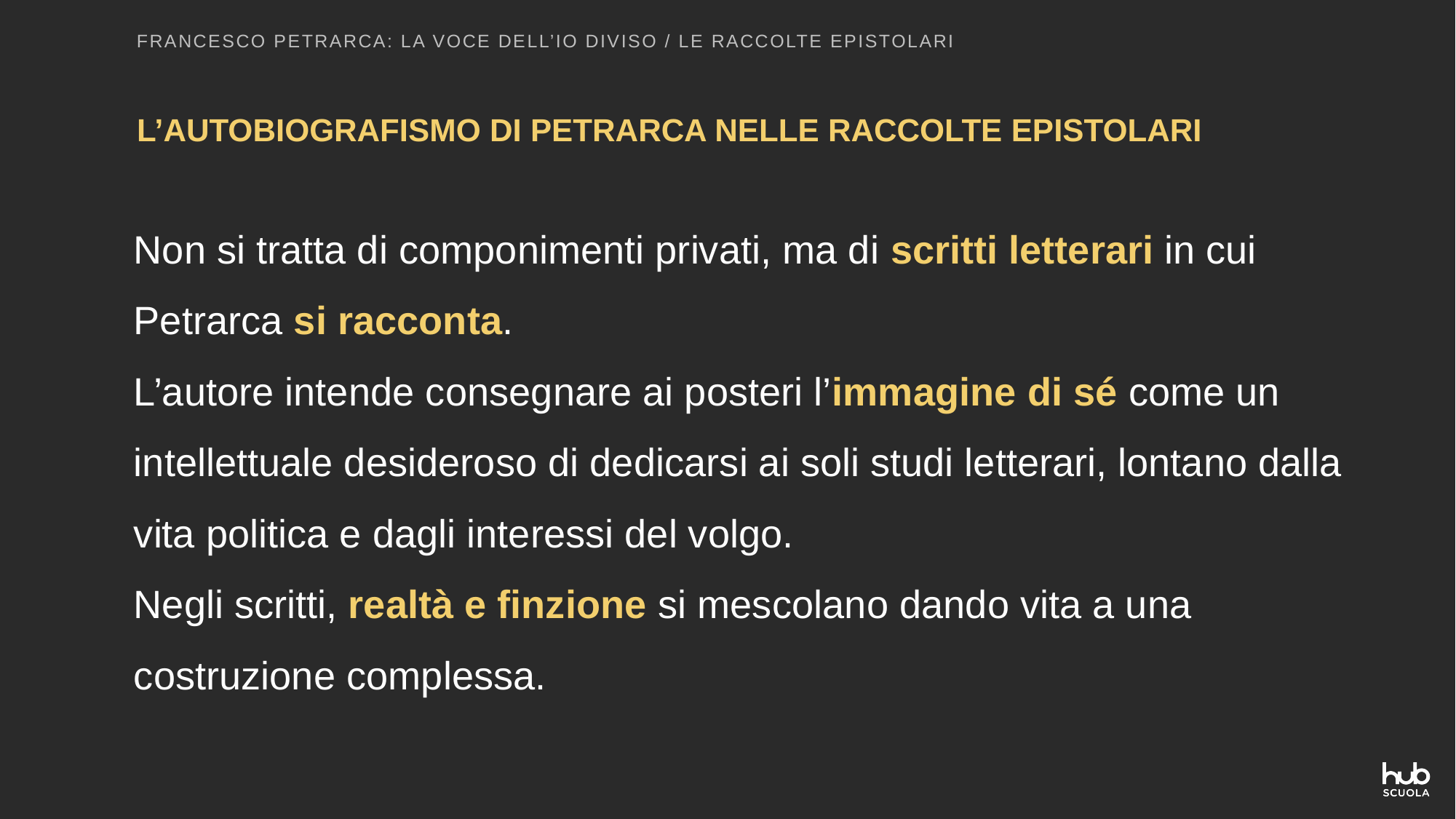

FRANCESCO PETRARCA: LA VOCE DELL’IO DIVISO / LE RACCOLTE EPISTOLARI
L’AUTOBIOGRAFISMO DI PETRARCA NELLE RACCOLTE EPISTOLARI
Non si tratta di componimenti privati, ma di scritti letterari in cui Petrarca si racconta.
L’autore intende consegnare ai posteri l’immagine di sé come un intellettuale desideroso di dedicarsi ai soli studi letterari, lontano dalla vita politica e dagli interessi del volgo.
Negli scritti, realtà e finzione si mescolano dando vita a una costruzione complessa.